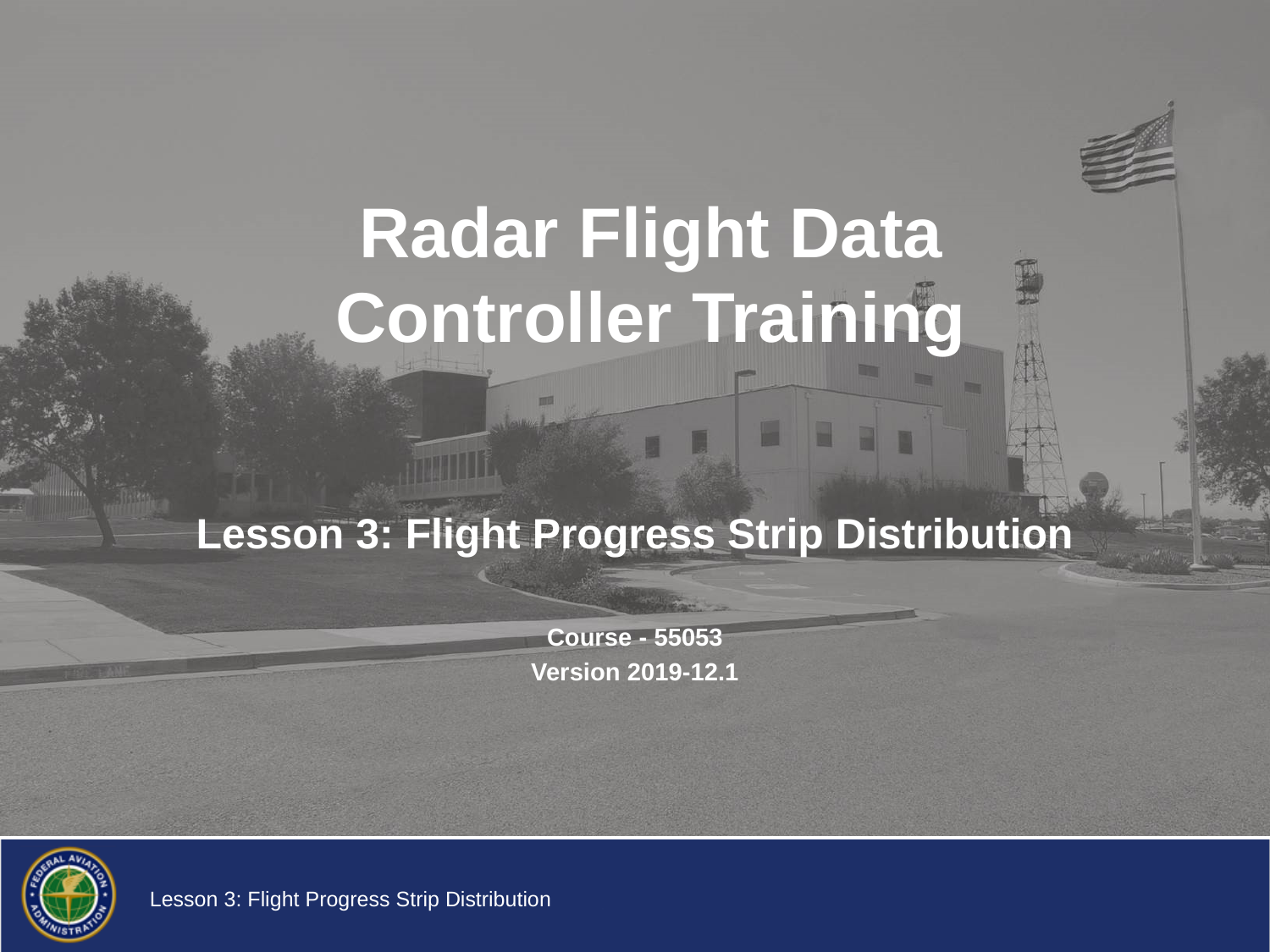

# Radar Flight Data Controller Training
Lesson 3: Flight Progress Strip Distribution

Course - 55053
Version 2019-12.1